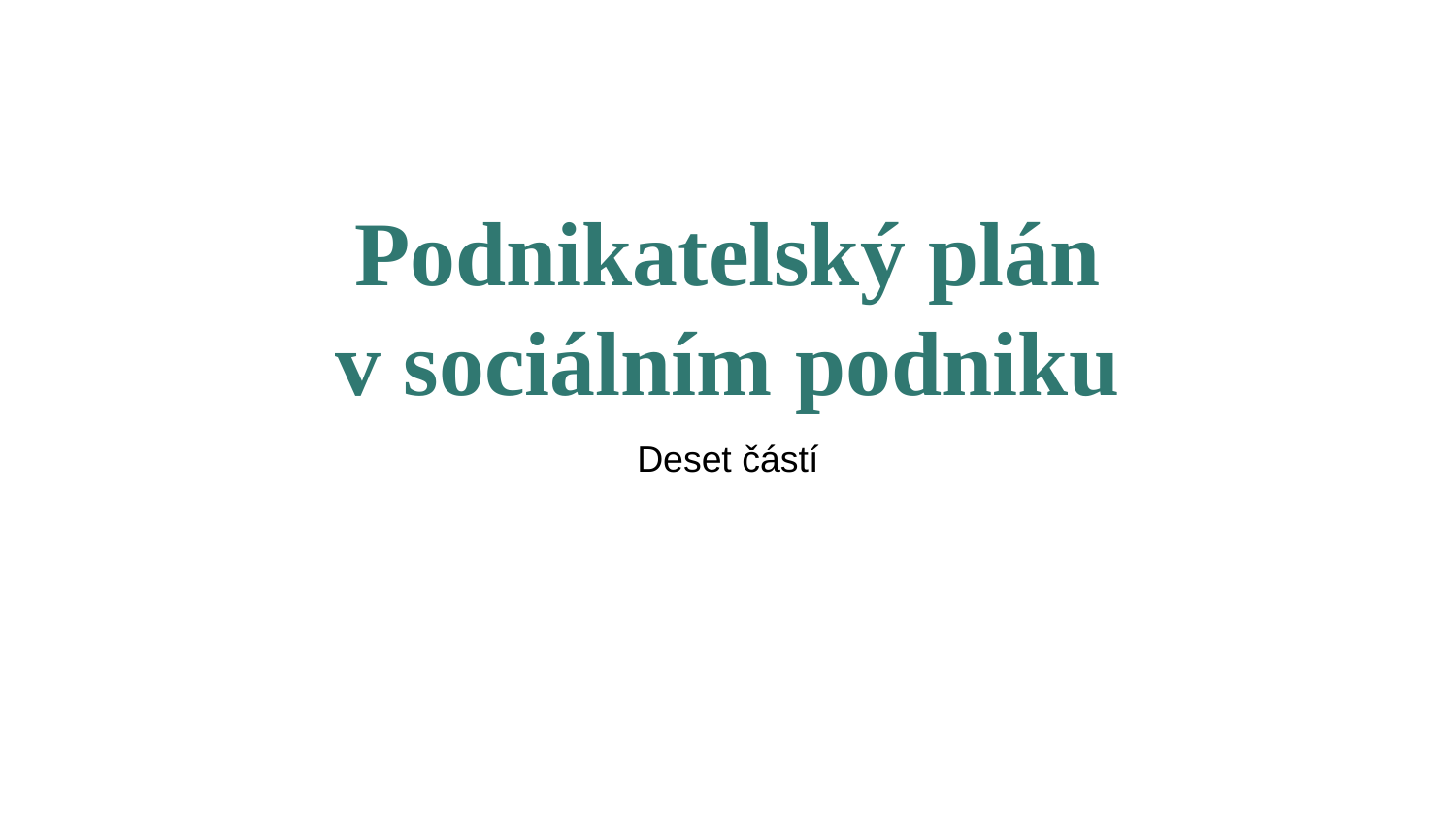

# Podnikatelský plán v sociálním podniku
Deset částí